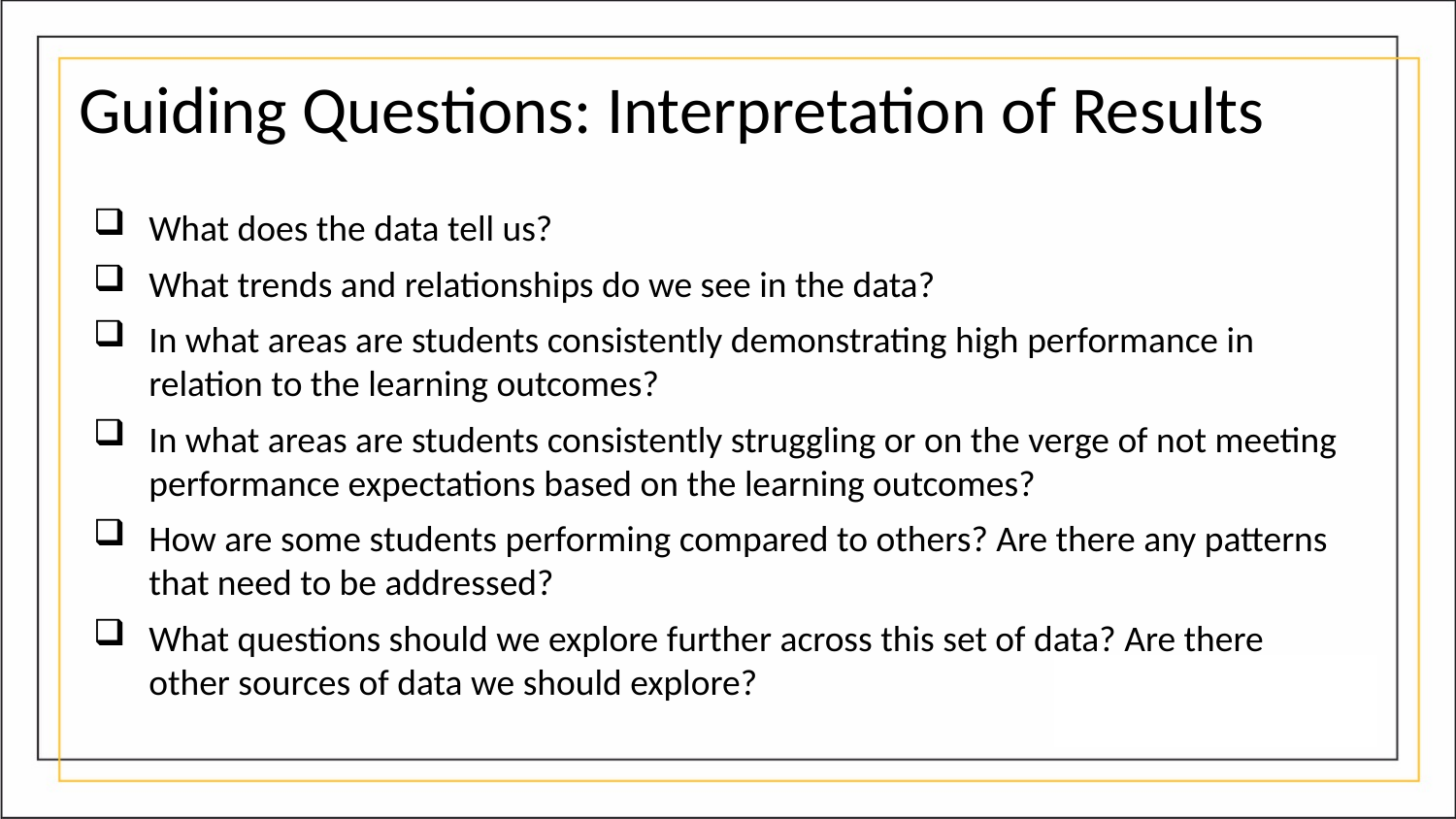

# Guiding Questions: Interpretation of Results
What does the data tell us?
What trends and relationships do we see in the data?
In what areas are students consistently demonstrating high performance in relation to the learning outcomes?
In what areas are students consistently struggling or on the verge of not meeting performance expectations based on the learning outcomes?
How are some students performing compared to others? Are there any patterns that need to be addressed?
What questions should we explore further across this set of data? Are there other sources of data we should explore?